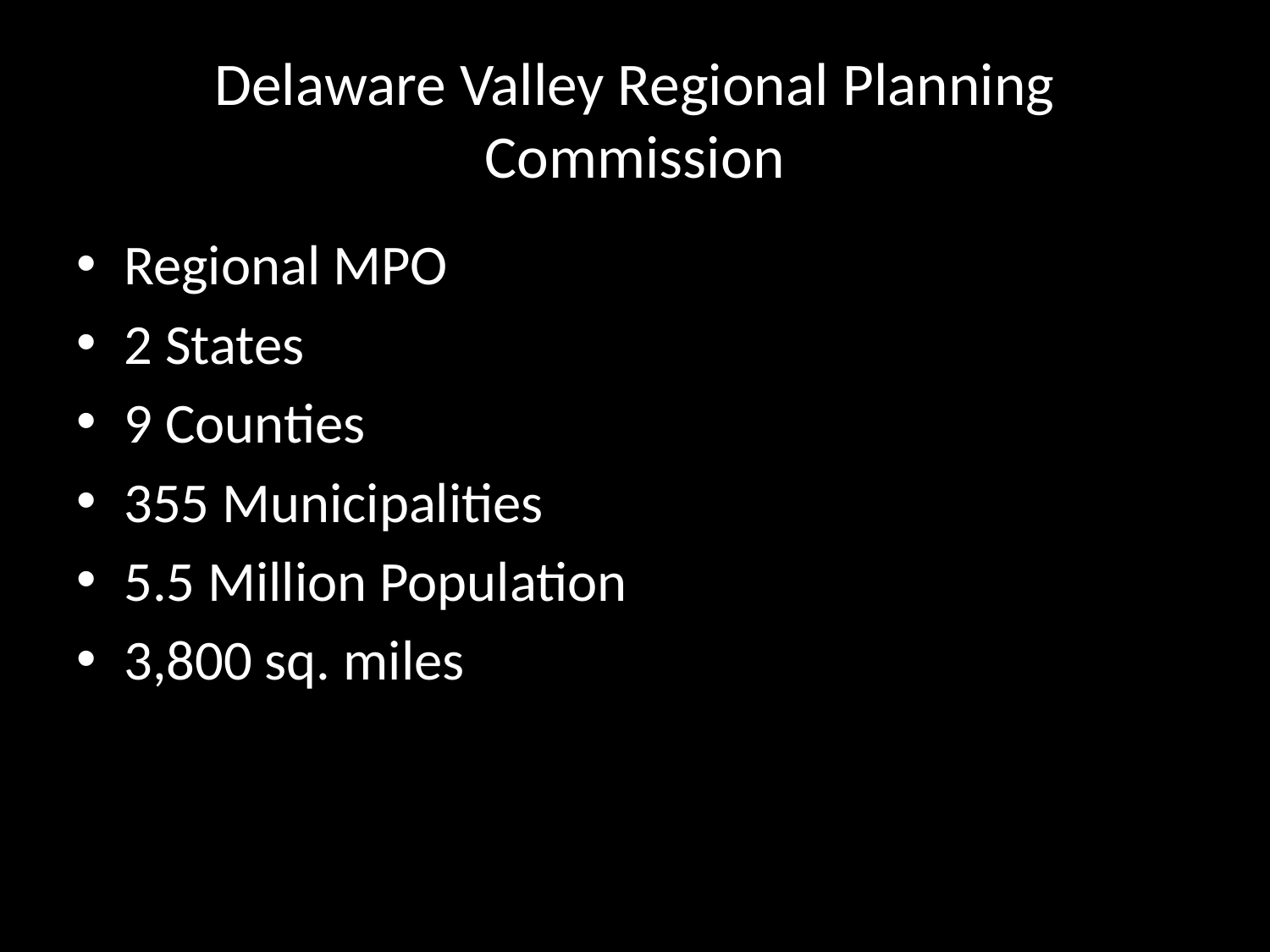

# Delaware Valley Regional Planning Commission
Regional MPO
2 States
9 Counties
355 Municipalities
5.5 Million Population
3,800 sq. miles